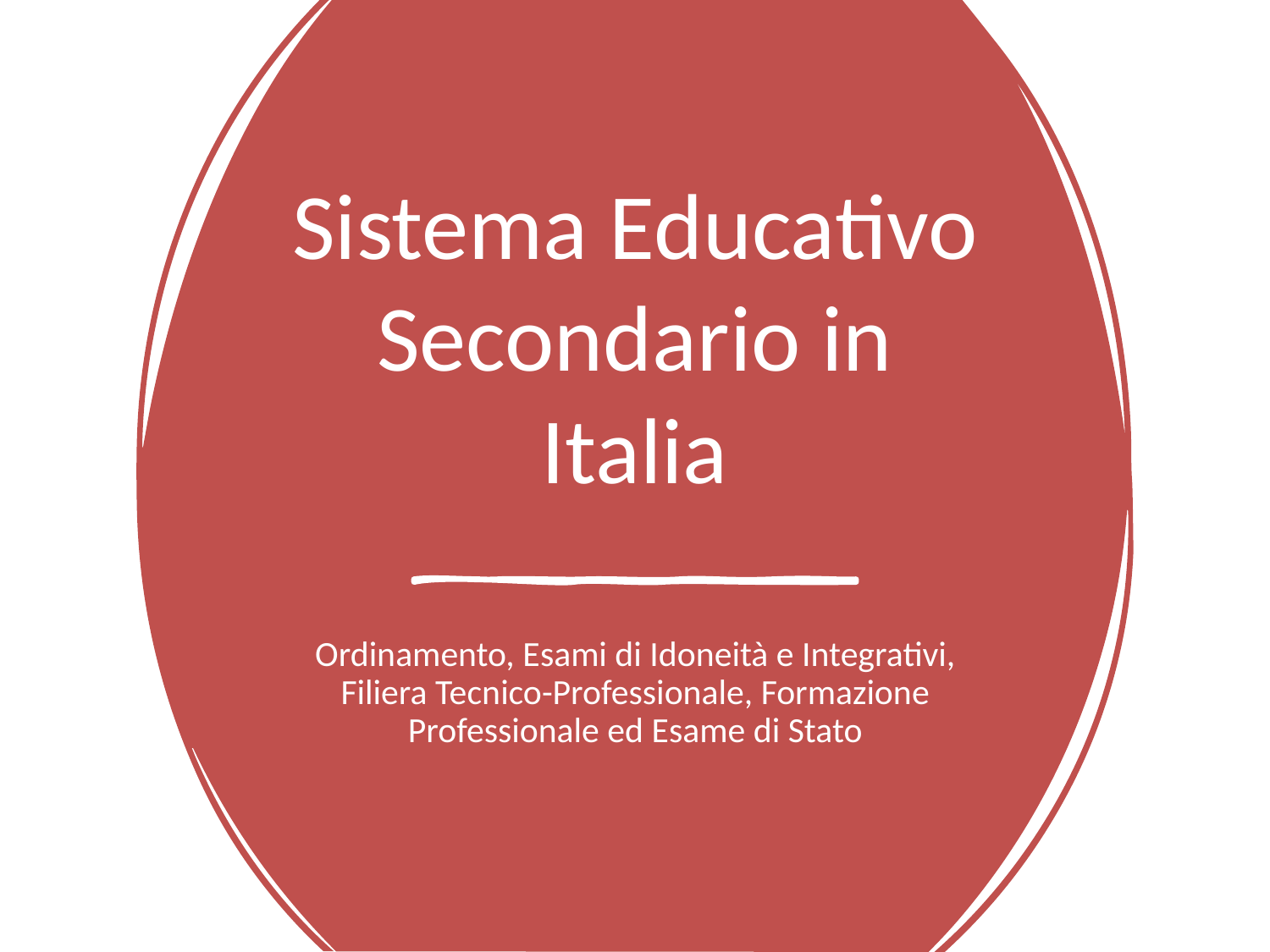

# Sistema Educativo Secondario in Italia

Ordinamento, Esami di Idoneità e Integrativi, Filiera Tecnico-Professionale, Formazione Professionale ed Esame di Stato